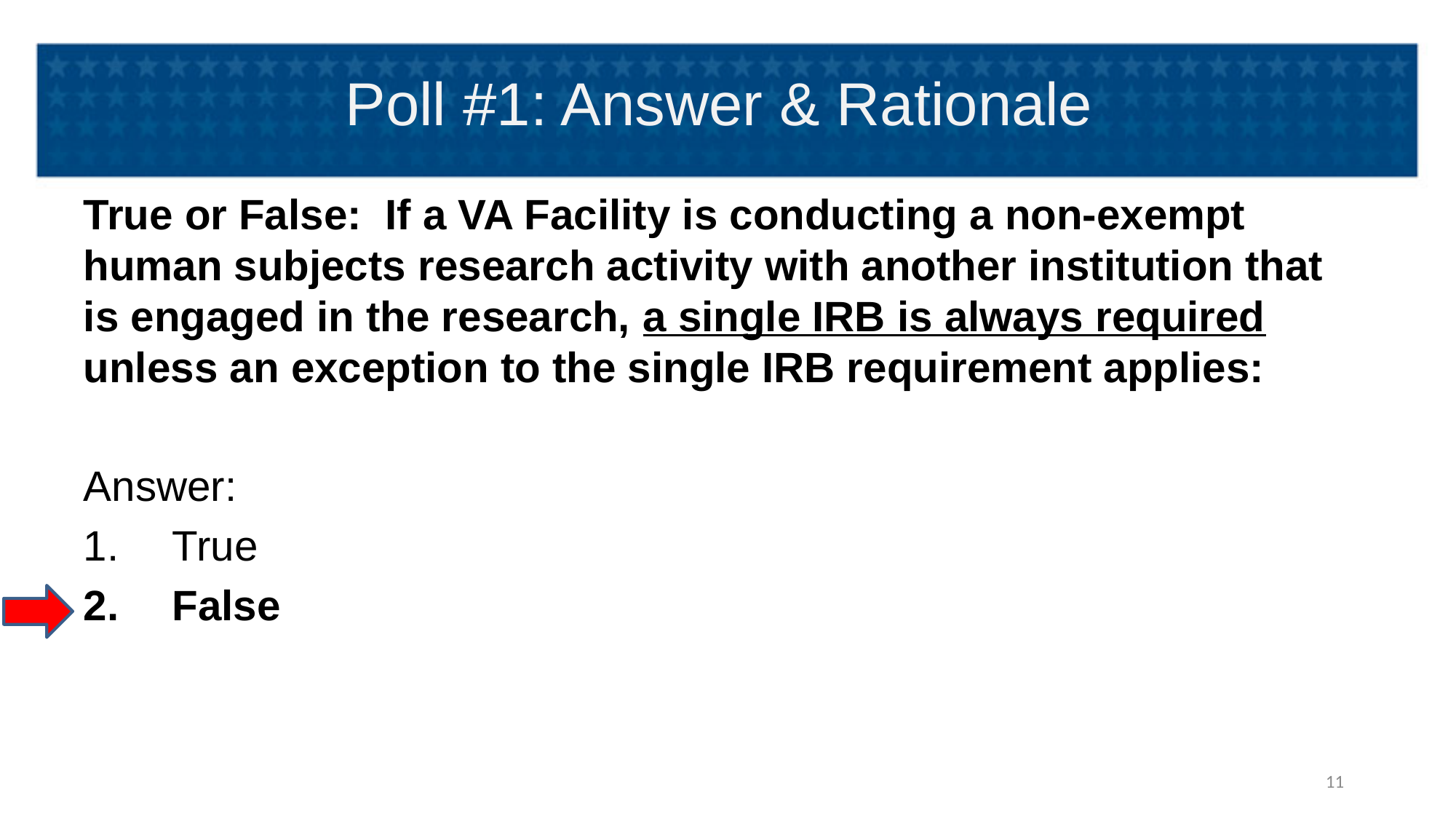

# Poll #1: Answer & Rationale
True or False:  If a VA Facility is conducting a non-exempt human subjects research activity with another institution that is engaged in the research, a single IRB is always required unless an exception to the single IRB requirement applies:

Answer:
True
False

11